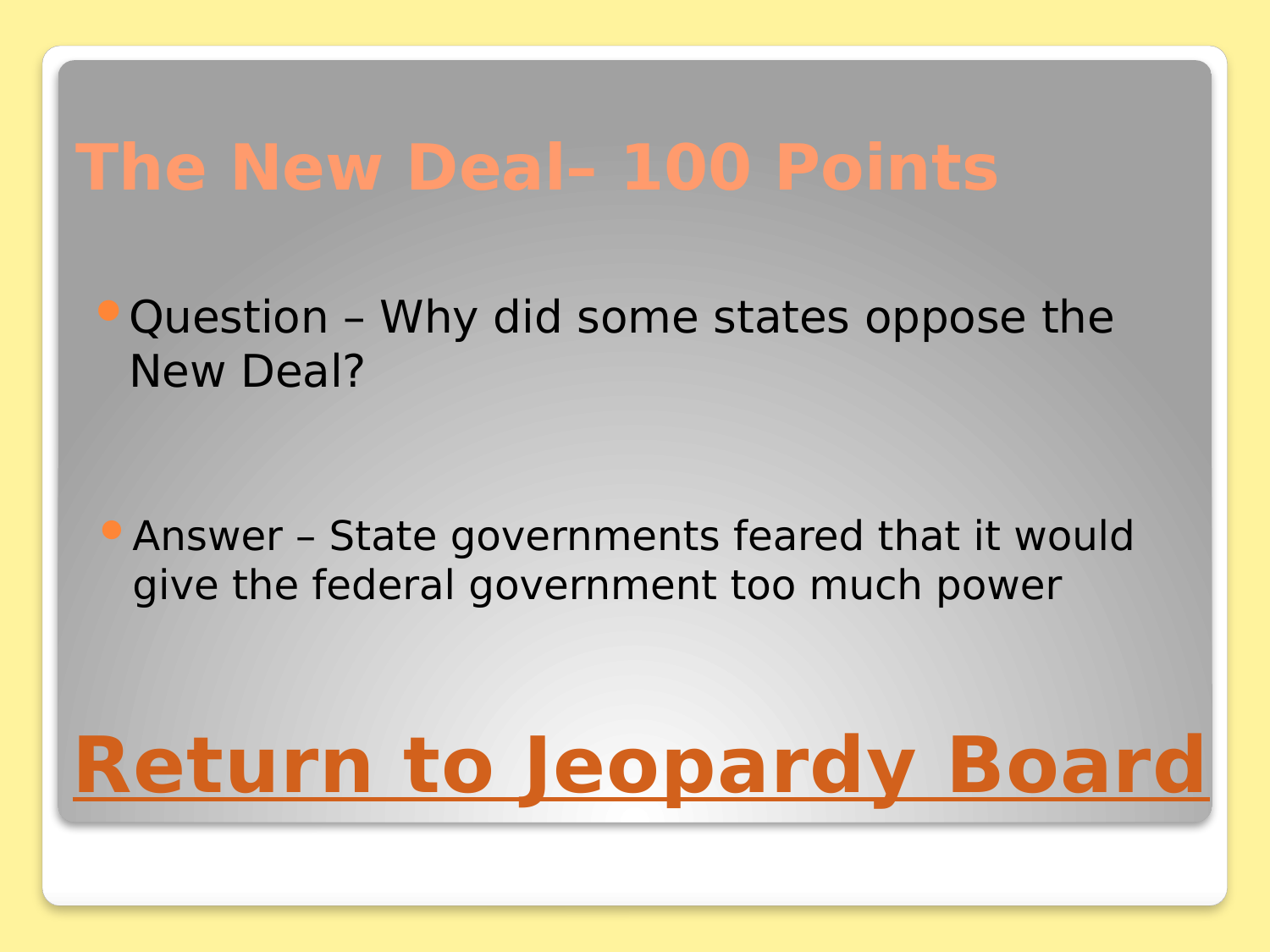

# The New Deal– 100 Points
Question – Why did some states oppose the New Deal?
Answer – State governments feared that it would give the federal government too much power
Return to Jeopardy Board